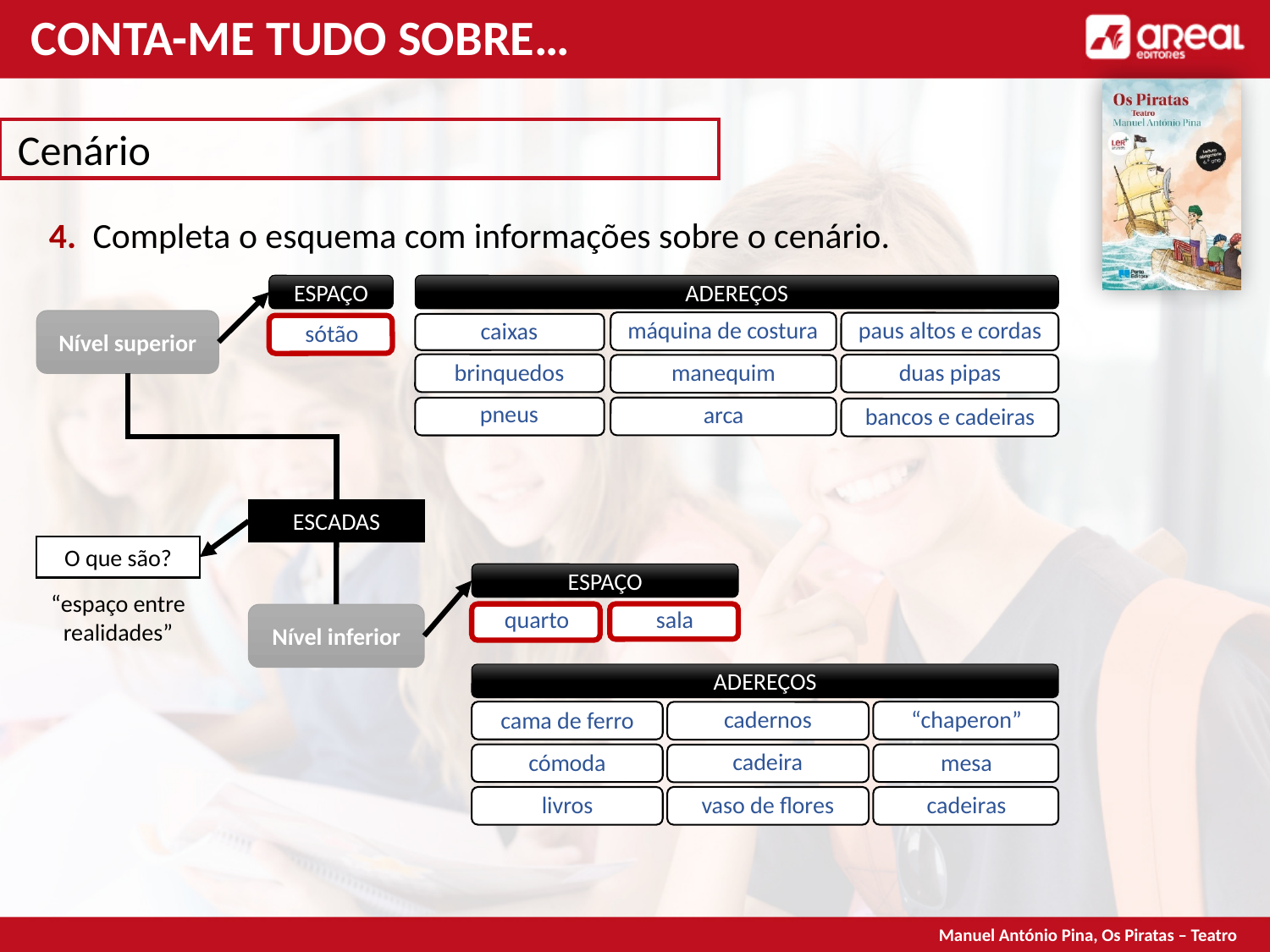

CONTA-ME TUDO SOBRE…

Cenário
4.  Completa o esquema com informações sobre o cenário.
ESPAÇO
ADEREÇOS
Nível superior

paus altos e cordas
máquina de costura
caixas
sótão
brinquedos
duas pipas
manequim
ESCADAS
pneus
arca
bancos e cadeiras
O que são?
ESPAÇO

Nível inferior
ADEREÇOS

“espaço entre realidades”
quarto
sala
cadernos
“chaperon”
cama de ferro
cadeira
mesa
cómoda
cadeiras
livros
vaso de flores